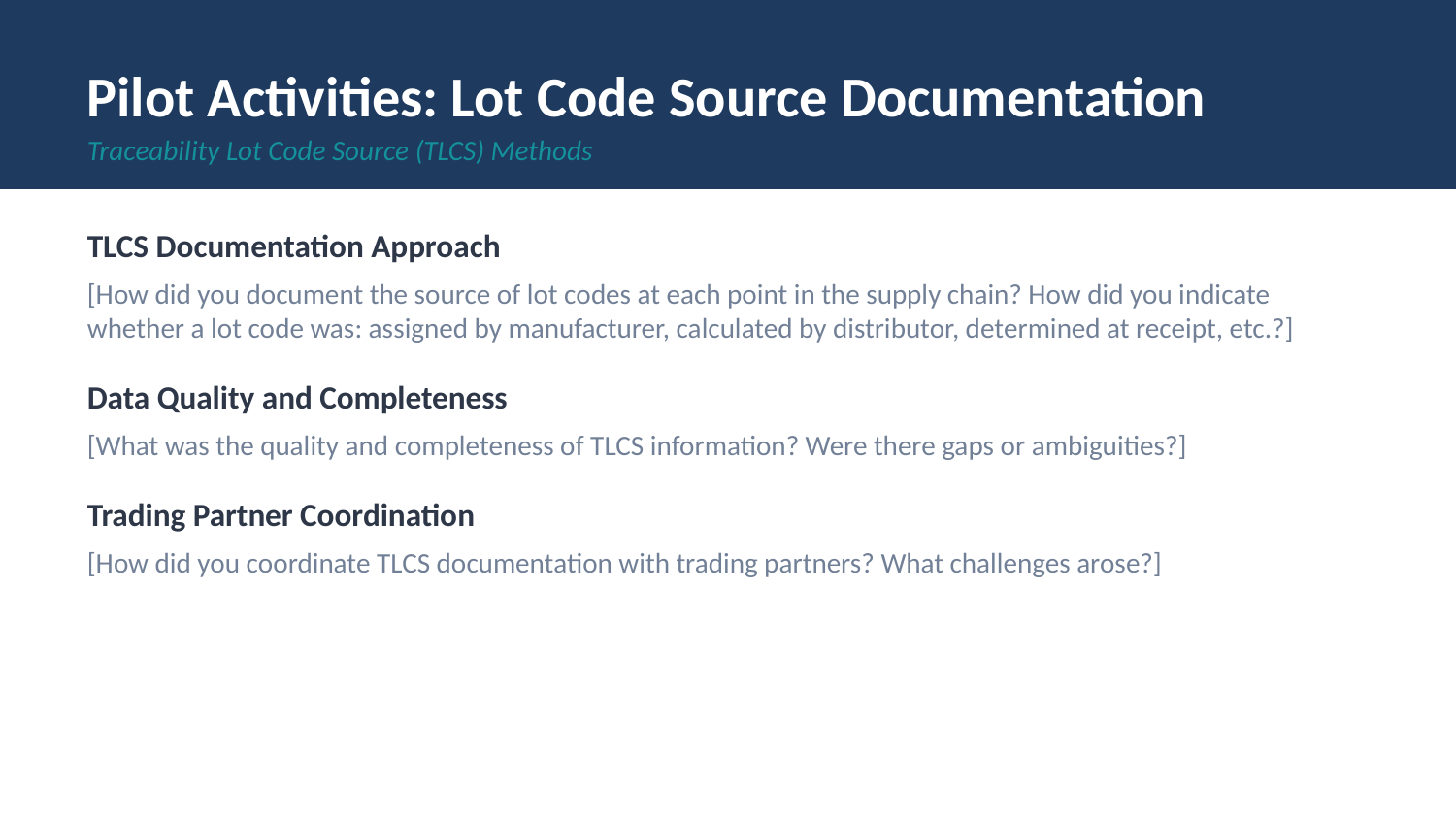

Pilot Activities: Lot Code Source Documentation
Traceability Lot Code Source (TLCS) Methods
TLCS Documentation Approach
[How did you document the source of lot codes at each point in the supply chain? How did you indicate whether a lot code was: assigned by manufacturer, calculated by distributor, determined at receipt, etc.?]
Data Quality and Completeness
[What was the quality and completeness of TLCS information? Were there gaps or ambiguities?]
Trading Partner Coordination
[How did you coordinate TLCS documentation with trading partners? What challenges arose?]